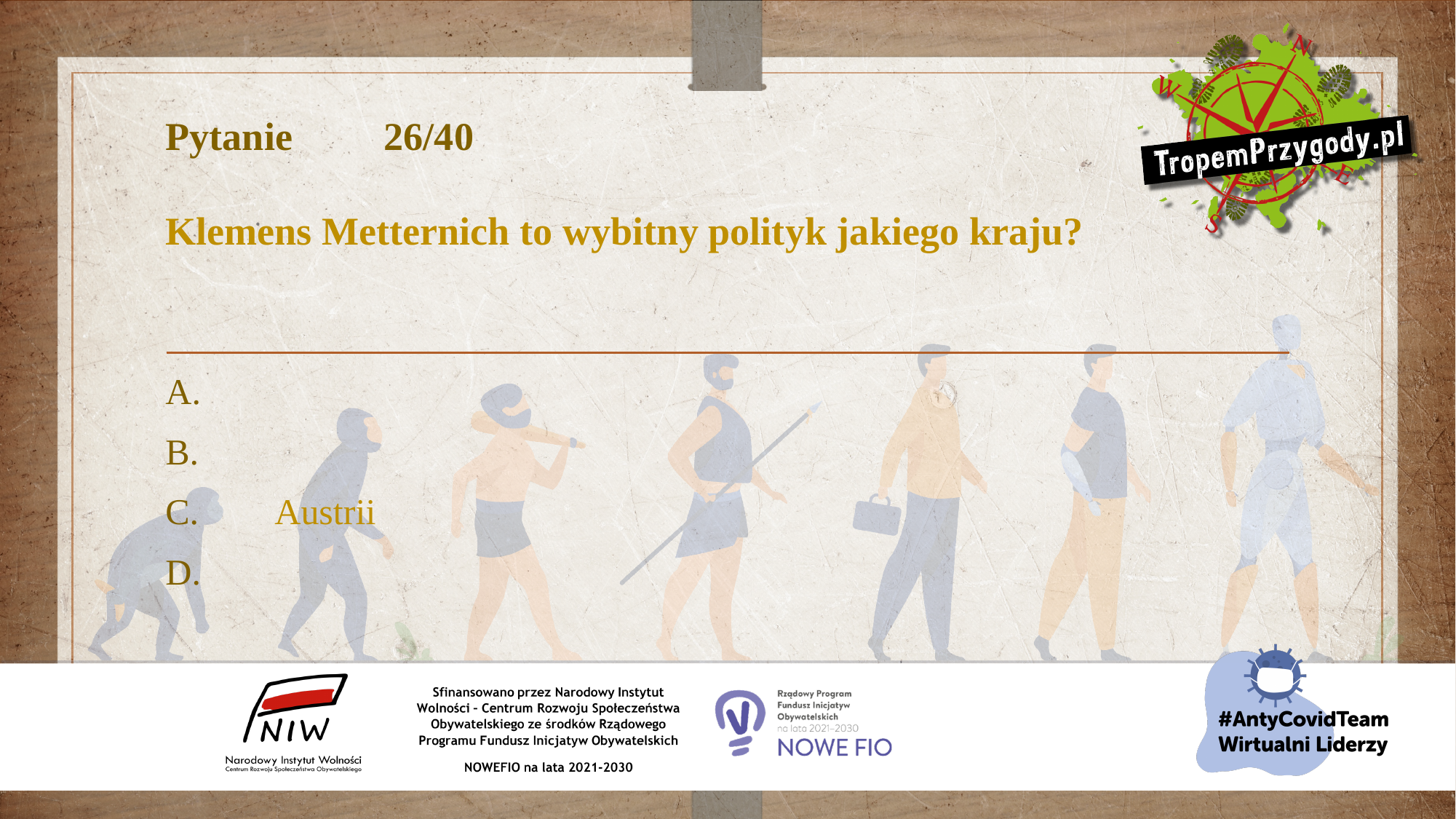

# Pytanie 	26/40 Klemens Metternich to wybitny polityk jakiego kraju?
A.
B.
C.	Austrii
D.